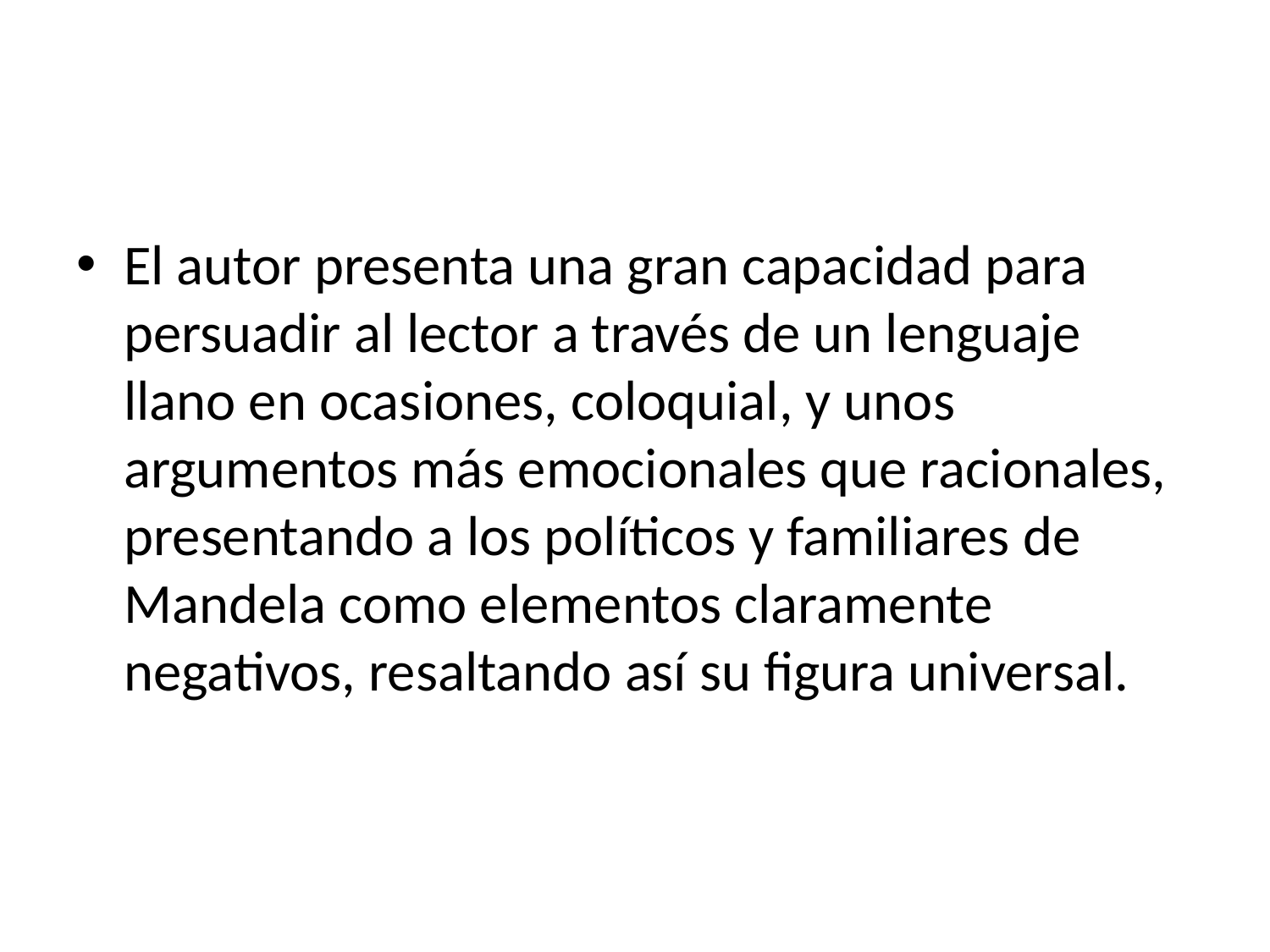

#
El autor presenta una gran capacidad para persuadir al lector a través de un lenguaje llano en ocasiones, coloquial, y unos argumentos más emocionales que racionales, presentando a los políticos y familiares de Mandela como elementos claramente negativos, resaltando así su figura universal.